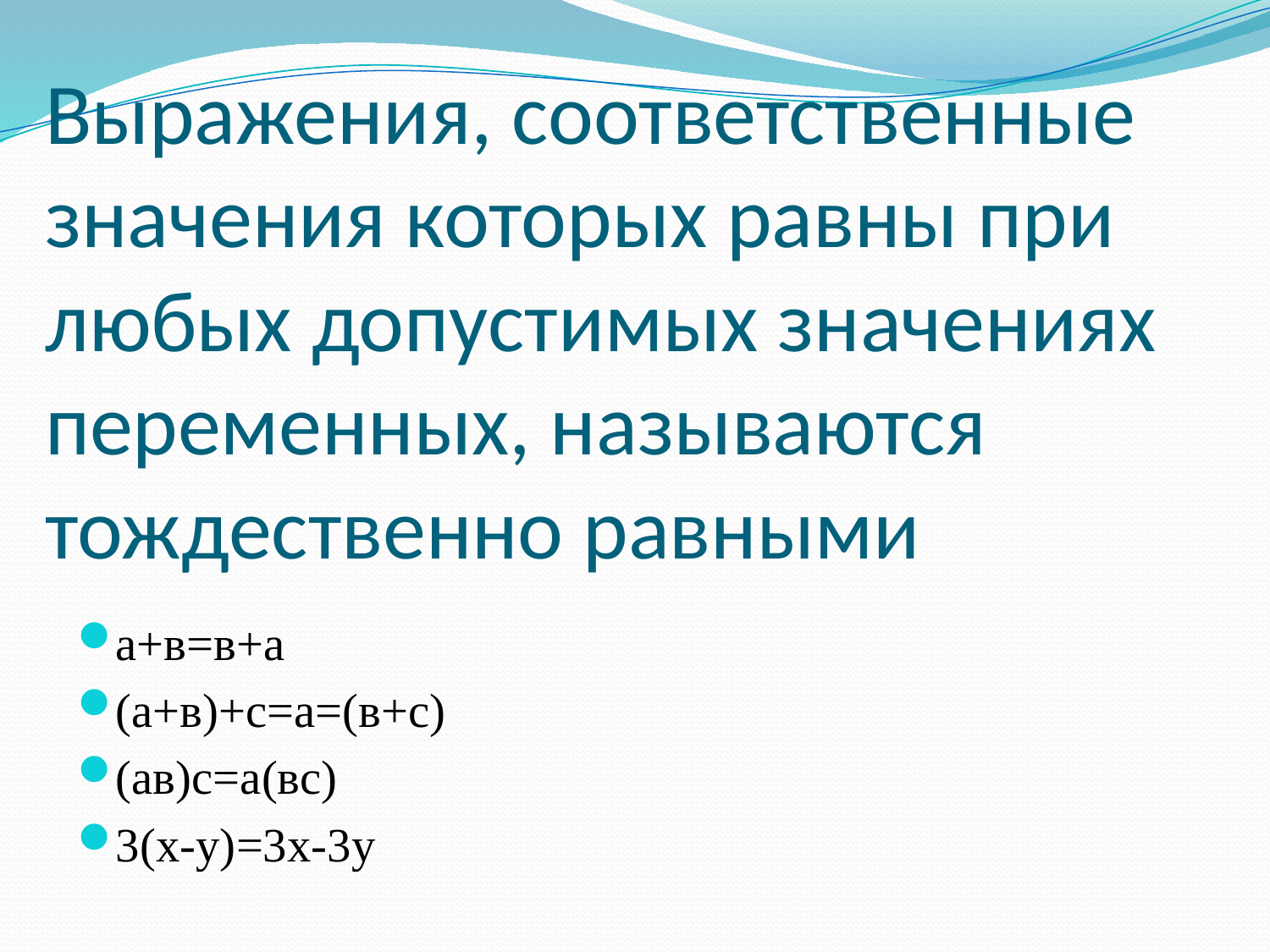

# Выражения, соответственные значения которых равны при любых допустимых значениях переменных, называются тождественно равными
а+в=в+а
(а+в)+с=а=(в+с)
(ав)с=а(вс)
3(х-у)=3х-3у